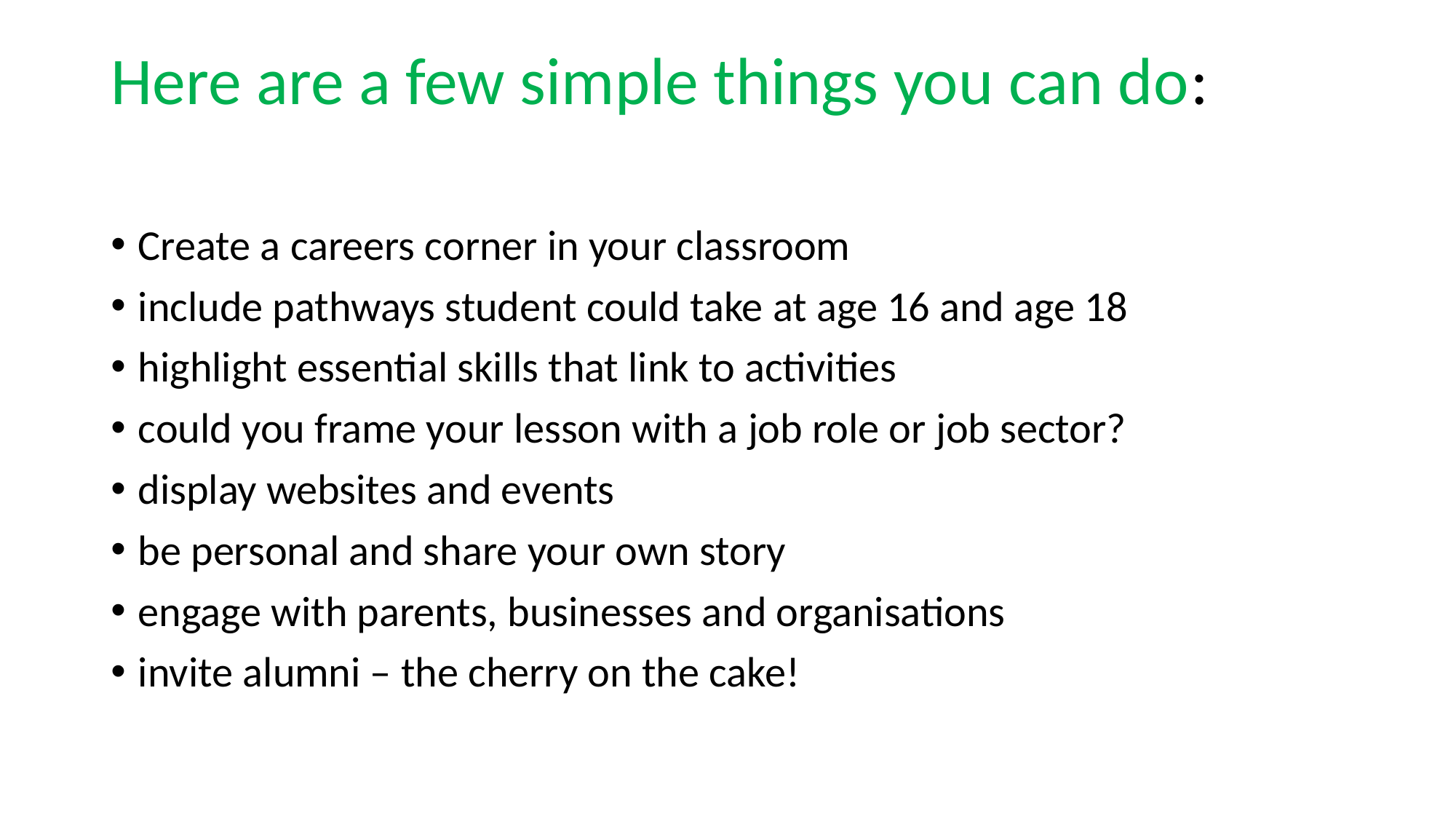

# Here are a few simple things you can do:
Create a careers corner in your classroom
include pathways student could take at age 16 and age 18
highlight essential skills that link to activities
could you frame your lesson with a job role or job sector?
display websites and events
be personal and share your own story
engage with parents, businesses and organisations
invite alumni – the cherry on the cake!